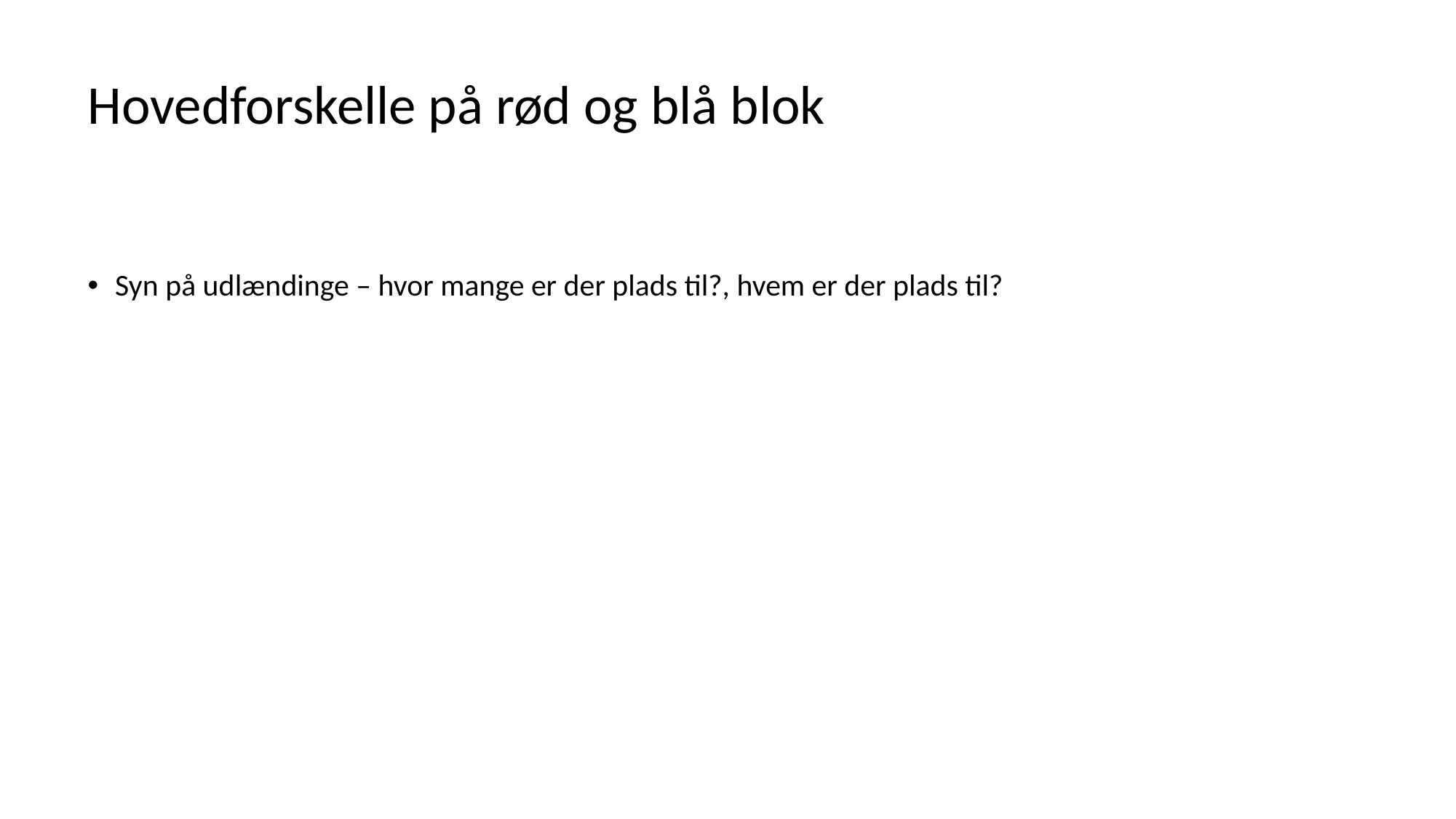

# Hovedforskelle på rød og blå blok

Syn på udlændinge – hvor mange er der plads til?, hvem er der plads til?